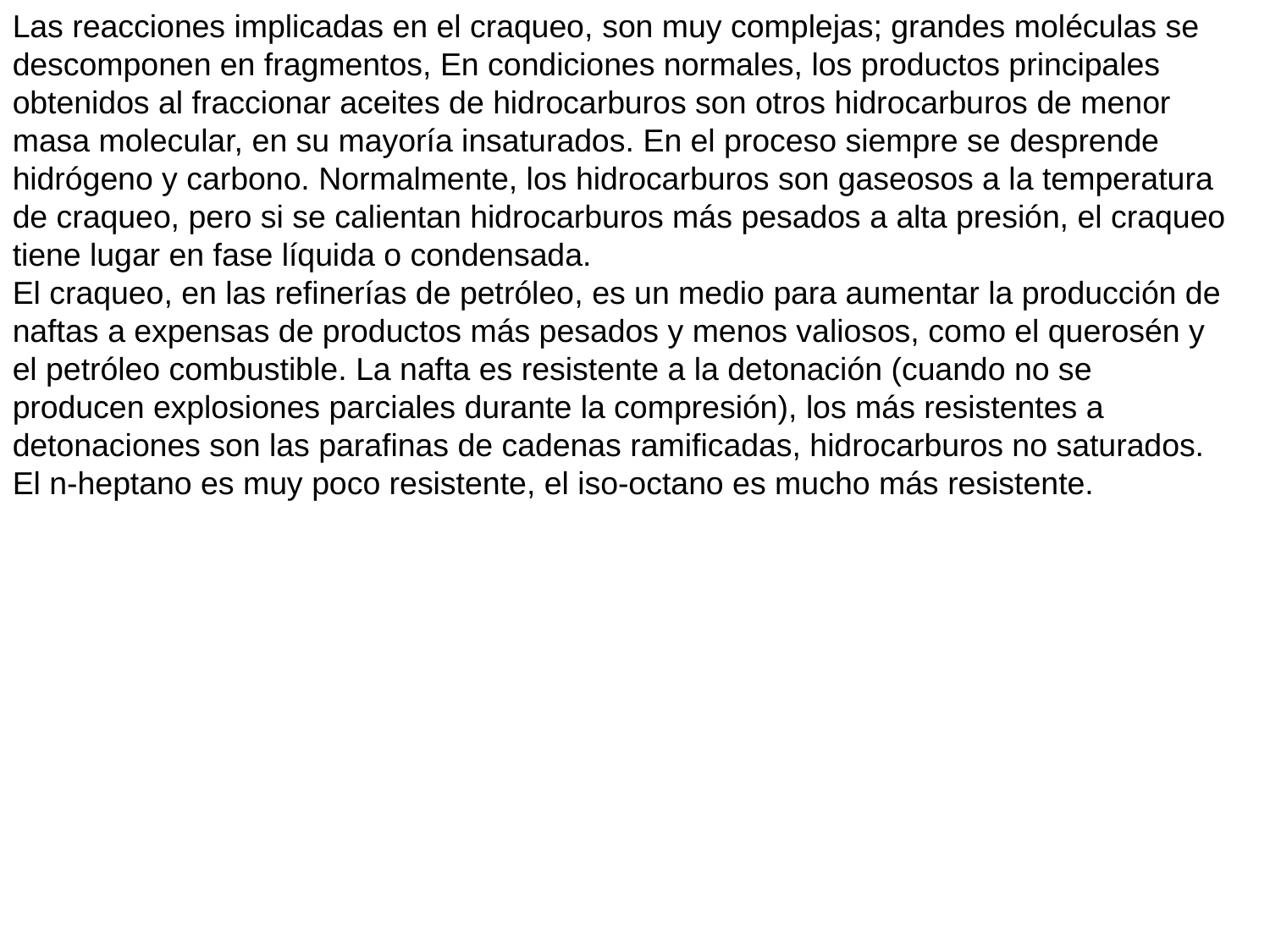

Las reacciones implicadas en el craqueo, son muy complejas; grandes moléculas se descomponen en fragmentos, En condiciones normales, los productos principales obtenidos al fraccionar aceites de hidrocarburos son otros hidrocarburos de menor masa molecular, en su mayoría insaturados. En el proceso siempre se desprende hidrógeno y carbono. Normalmente, los hidrocarburos son gaseosos a la temperatura de craqueo, pero si se calientan hidrocarburos más pesados a alta presión, el craqueo tiene lugar en fase líquida o condensada.
El craqueo, en las refinerías de petróleo, es un medio para aumentar la producción de naftas a expensas de productos más pesados y menos valiosos, como el querosén y el petróleo combustible. La nafta es resistente a la detonación (cuando no se producen explosiones parciales durante la compresión), los más resistentes a detonaciones son las parafinas de cadenas ramificadas, hidrocarburos no saturados. El n-heptano es muy poco resistente, el iso-octano es mucho más resistente.